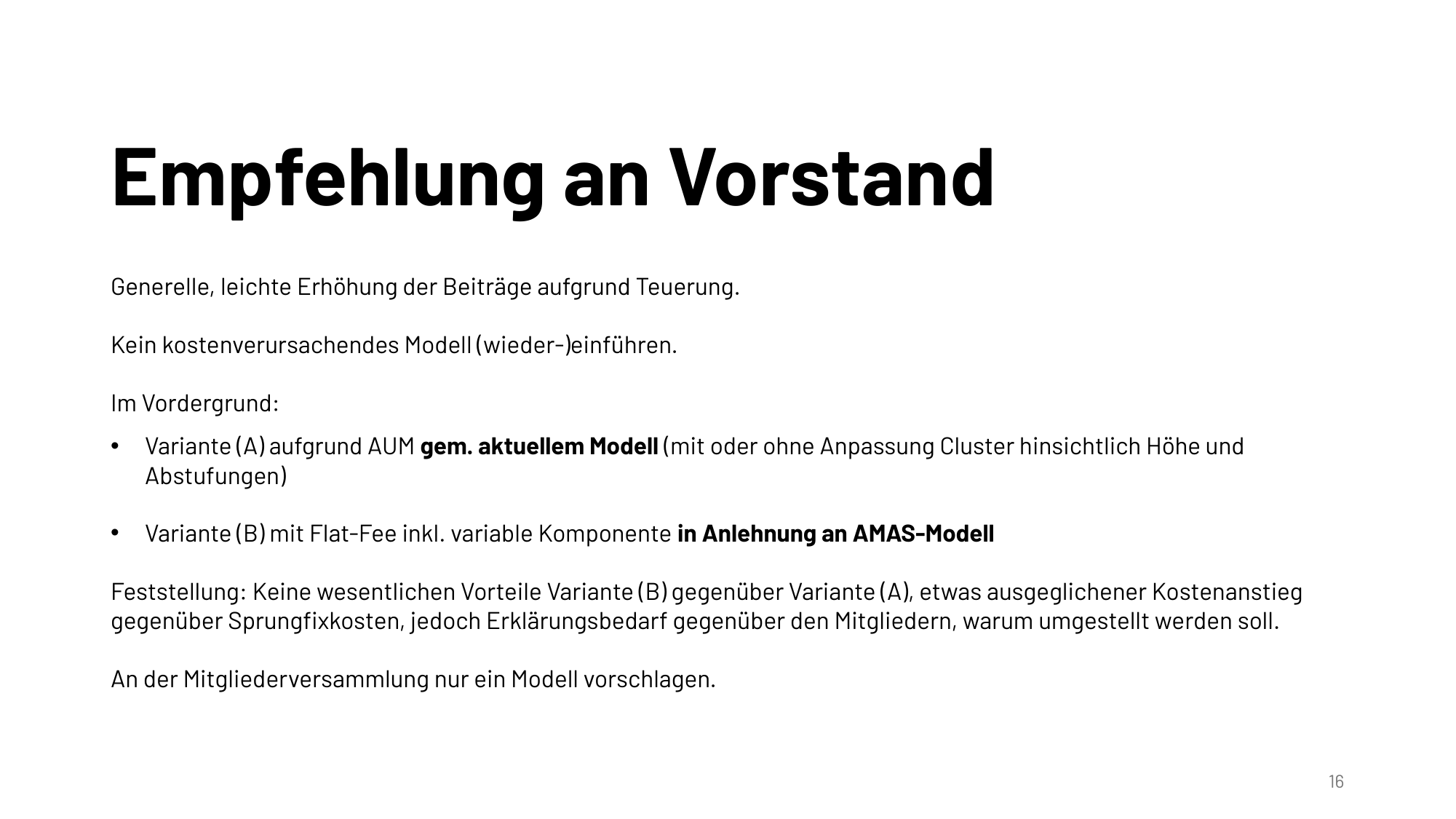

# Empfehlung an Vorstand
Generelle, leichte Erhöhung der Beiträge aufgrund Teuerung.

Kein kostenverursachendes Modell (wieder-)einführen.

Im Vordergrund:

Variante (A) aufgrund AUM gem. aktuellem Modell (mit oder ohne Anpassung Cluster hinsichtlich Höhe und Abstufungen)

Variante (B) mit Flat-Fee inkl. variable Komponente in Anlehnung an AMAS-Modell

Feststellung: Keine wesentlichen Vorteile Variante (B) gegenüber Variante (A), etwas ausgeglichener Kostenanstieg gegenüber Sprungfixkosten, jedoch Erklärungsbedarf gegenüber den Mitgliedern, warum umgestellt werden soll.

An der Mitgliederversammlung nur ein Modell vorschlagen.
16